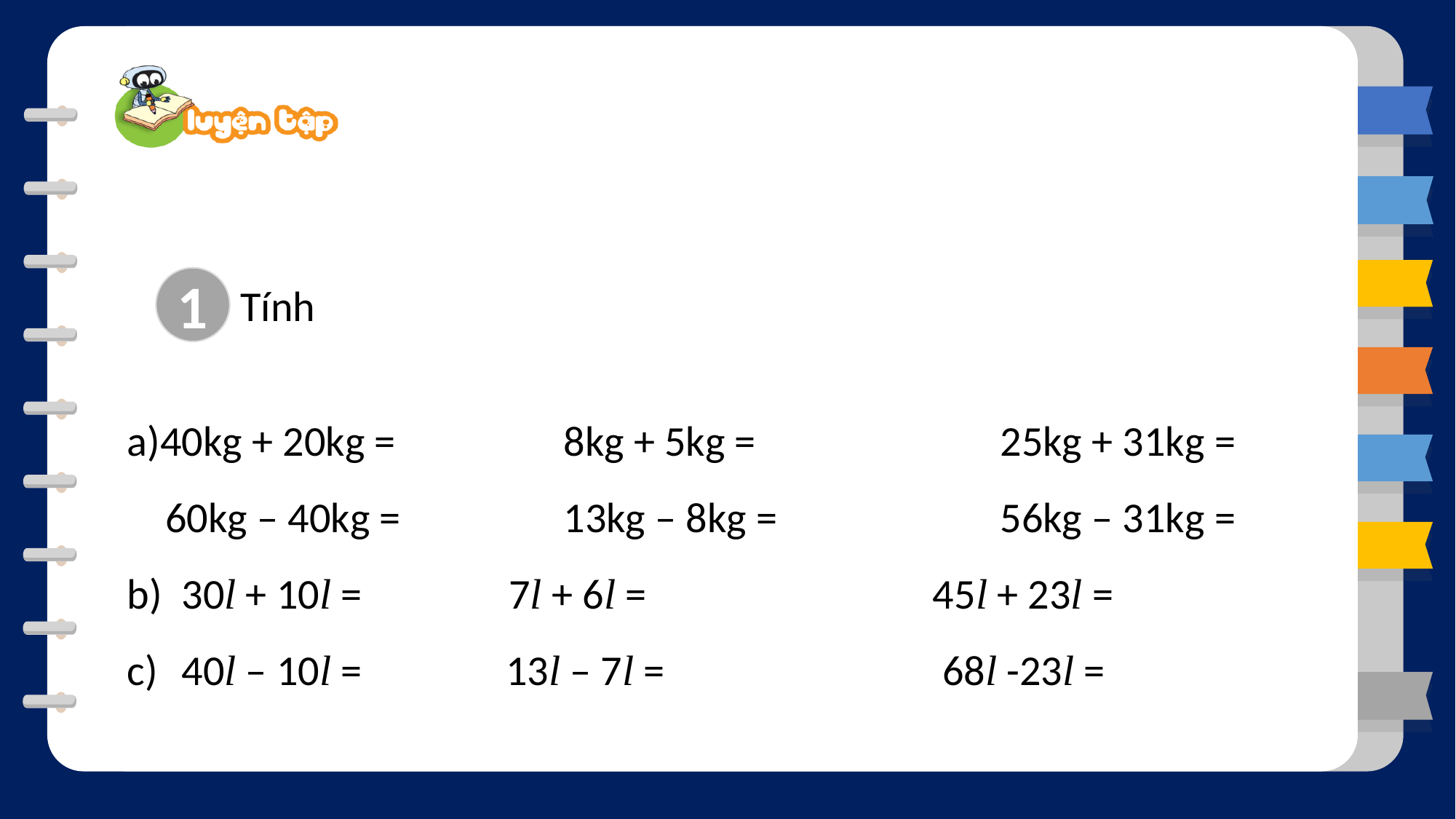

1
Tính

a)40kg + 20kg = 		8kg + 5kg =              	25kg + 31kg =
    60kg – 40kg = 		13kg – 8kg = 		56kg – 31kg =
30l + 10l = 		7l + 6l = 		          45l + 23l =
40l – 10l = 	           13l – 7l = 		           68l -23l =